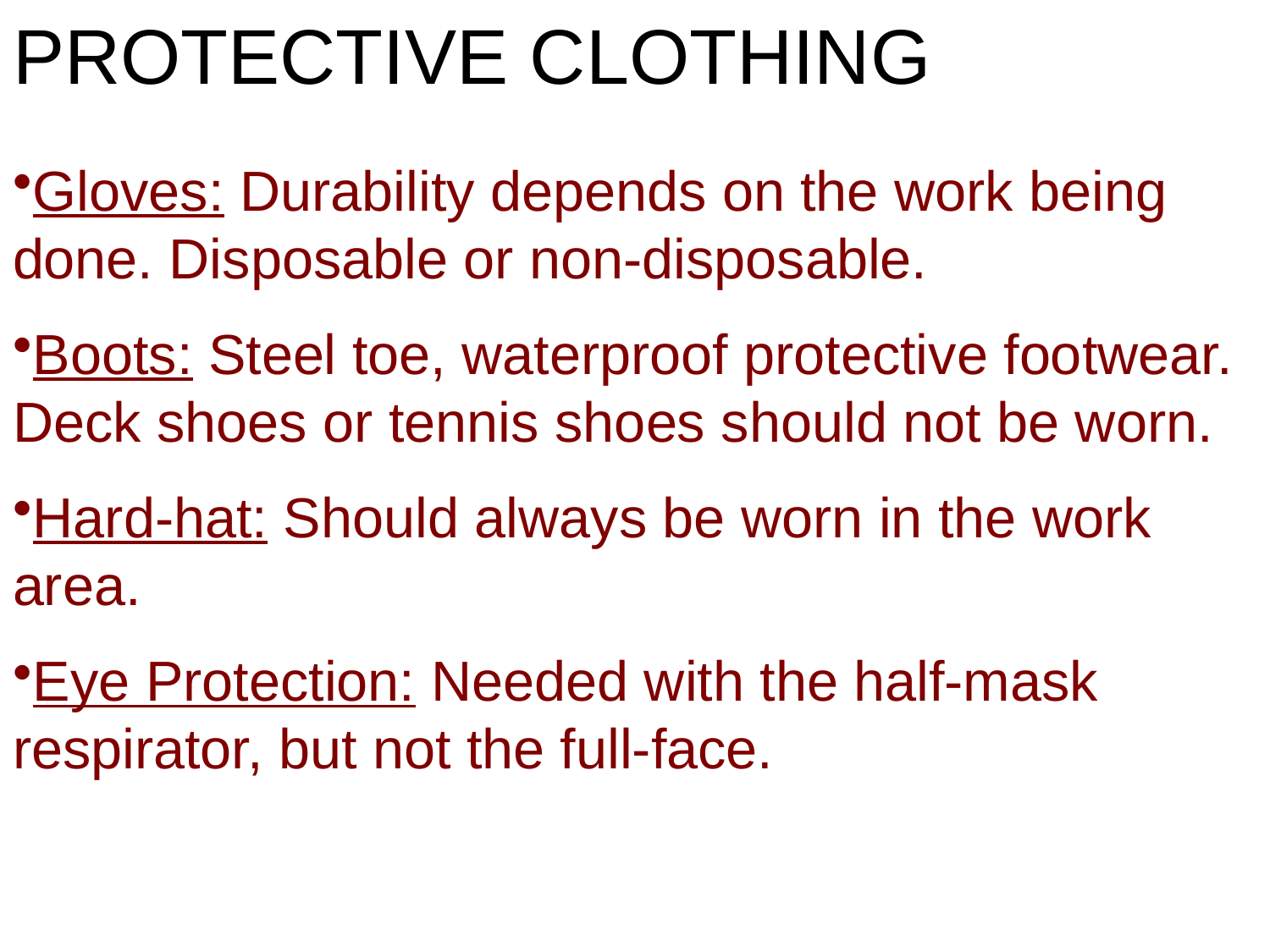

PROTECTIVE CLOTHING
Gloves: Durability depends on the work being done. Disposable or non-disposable.
Boots: Steel toe, waterproof protective footwear. Deck shoes or tennis shoes should not be worn.
Hard-hat: Should always be worn in the work area.
Eye Protection: Needed with the half-mask respirator, but not the full-face.